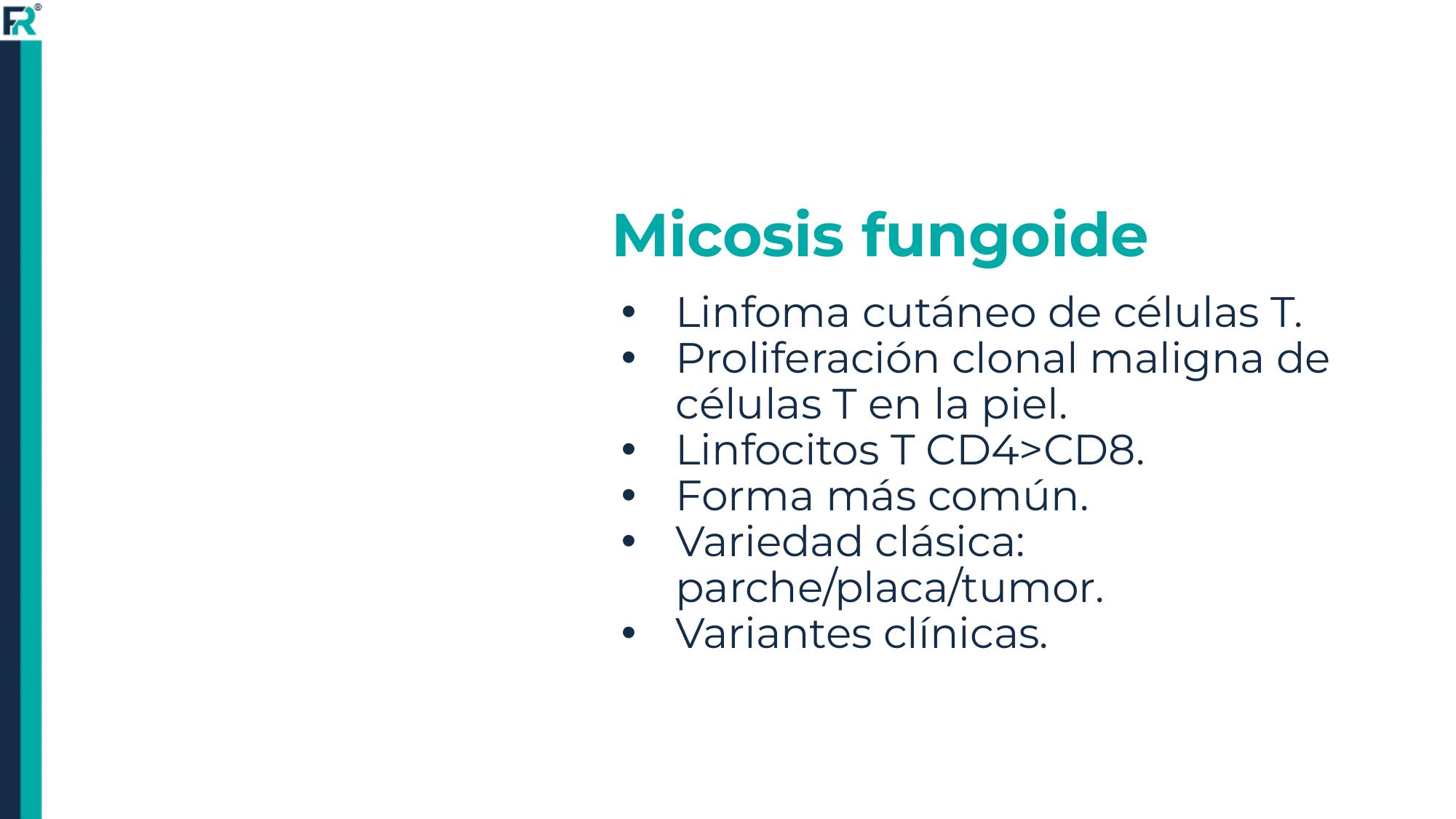

# Micosis fungoide
Linfoma cutáneo de células T.
Proliferación clonal maligna de células T en la piel.
Linfocitos T CD4>CD8.
Forma más común.
Variedad clásica: parche/placa/tumor.
Variantes clínicas.